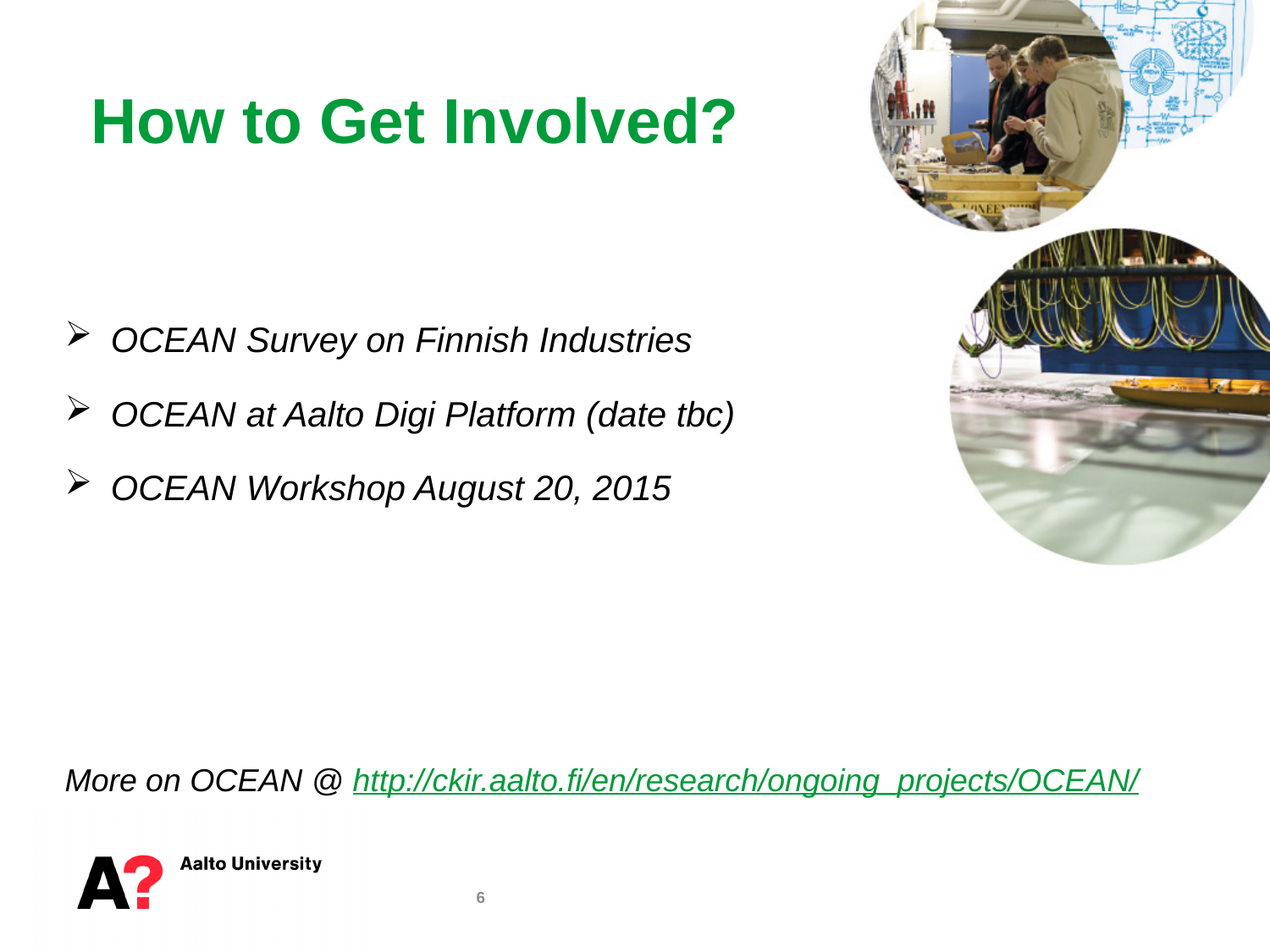

# How to Get Involved?
 OCEAN Survey on Finnish Industries
 OCEAN at Aalto Digi Platform (date tbc)
 OCEAN Workshop August 20, 2015

More on OCEAN @ http://ckir.aalto.fi/en/research/ongoing_projects/OCEAN/

6